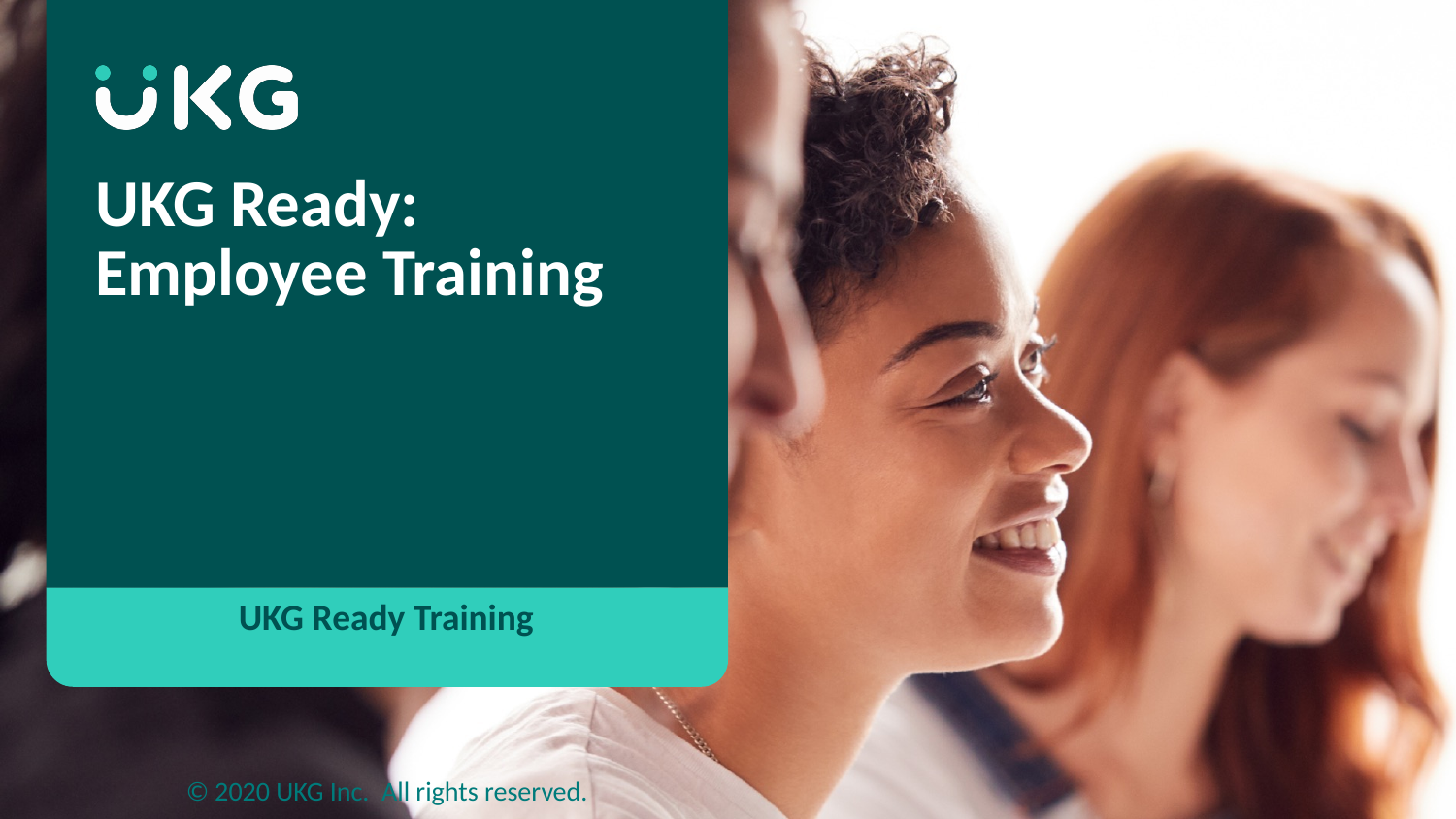

# UKG Ready: Employee Training
UKG Ready Training